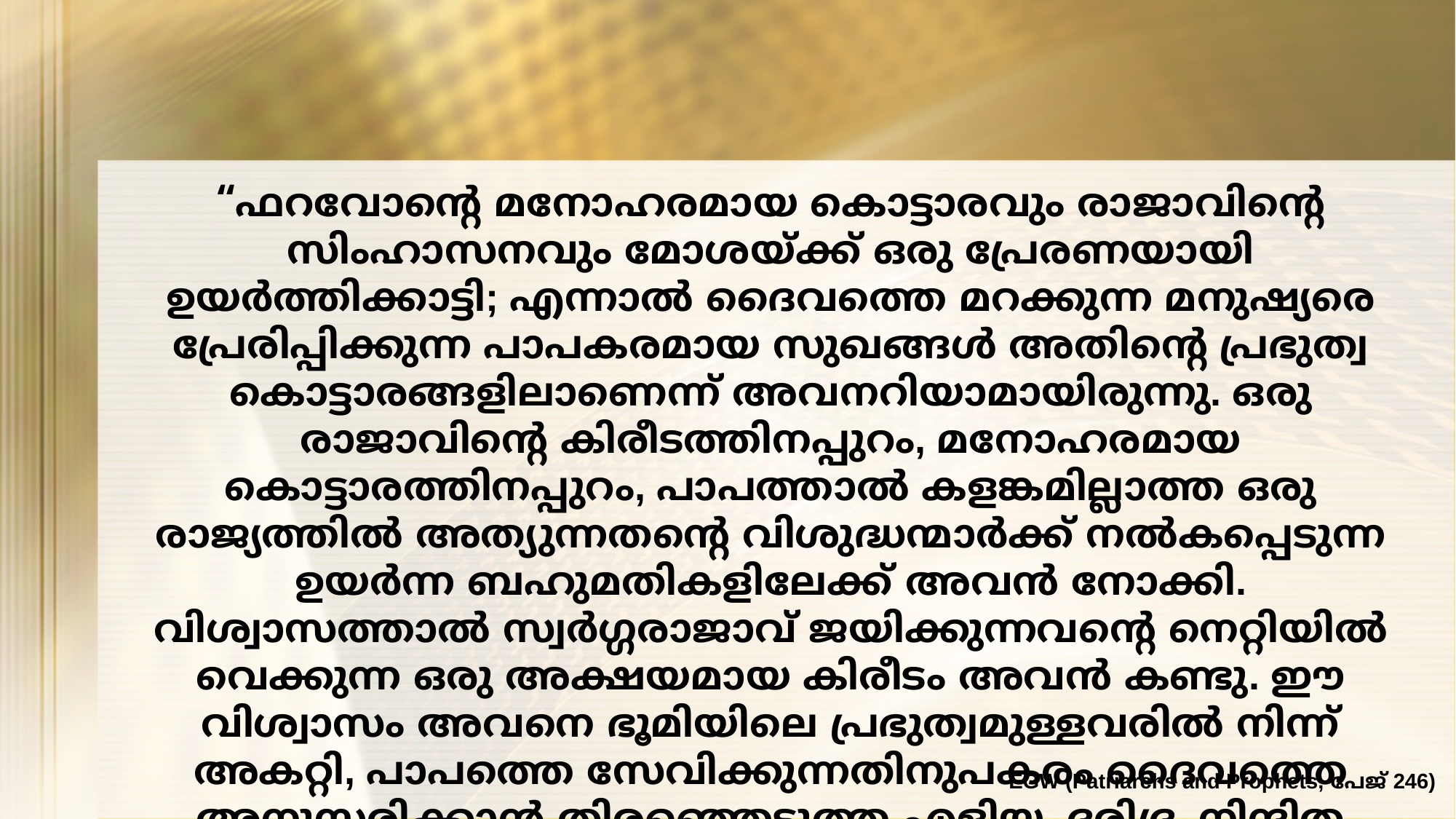

“ഫറവോന്റെ മനോഹരമായ കൊട്ടാരവും രാജാവിന്റെ സിംഹാസനവും മോശയ്ക്ക് ഒരു പ്രേരണയായി ഉയർത്തിക്കാട്ടി; എന്നാൽ ദൈവത്തെ മറക്കുന്ന മനുഷ്യരെ പ്രേരിപ്പിക്കുന്ന പാപകരമായ സുഖങ്ങൾ അതിന്റെ പ്രഭുത്വ കൊട്ടാരങ്ങളിലാണെന്ന് അവനറിയാമായിരുന്നു. ഒരു രാജാവിന്റെ കിരീടത്തിനപ്പുറം, മനോഹരമായ കൊട്ടാരത്തിനപ്പുറം, പാപത്താൽ കളങ്കമില്ലാത്ത ഒരു രാജ്യത്തിൽ അത്യുന്നതന്റെ വിശുദ്ധന്മാർക്ക് നൽകപ്പെടുന്ന ഉയർന്ന ബഹുമതികളിലേക്ക് അവൻ നോക്കി. വിശ്വാസത്താൽ സ്വർഗ്ഗരാജാവ് ജയിക്കുന്നവന്റെ നെറ്റിയിൽ വെക്കുന്ന ഒരു അക്ഷയമായ കിരീടം അവൻ കണ്ടു. ഈ വിശ്വാസം അവനെ ഭൂമിയിലെ പ്രഭുത്വമുള്ളവരിൽ നിന്ന് അകറ്റി, പാപത്തെ സേവിക്കുന്നതിനുപകരം ദൈവത്തെ അനുസരിക്കാൻ തിരഞ്ഞെടുത്ത എളിയ, ദരിദ്ര, നിന്ദിത ജനതയുടെ കൂട്ടത്തിൽ ചേരാൻ പ്രേരിപ്പിച്ചു.”
EGW (Patriarchs and Prophets, പേജ് 246)